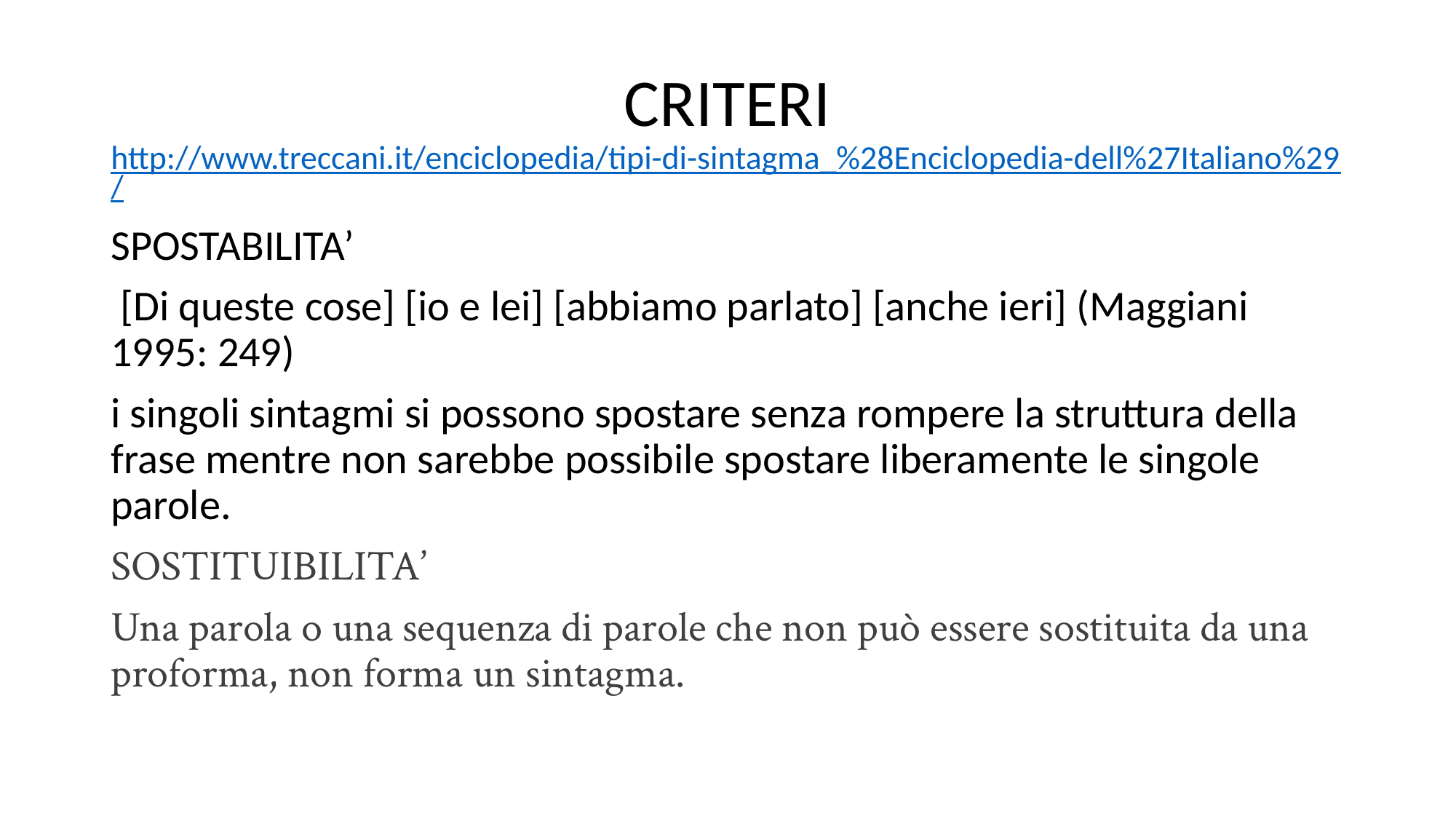

# CRITERI http://www.treccani.it/enciclopedia/tipi-di-sintagma_%28Enciclopedia-dell%27Italiano%29/
SPOSTABILITA’
 [Di queste cose] [io e lei] [abbiamo parlato] [anche ieri] (Maggiani 1995: 249)
i singoli sintagmi si possono spostare senza rompere la struttura della frase mentre non sarebbe possibile spostare liberamente le singole parole.
SOSTITUIBILITA’
Una parola o una sequenza di parole che non può essere sostituita da una proforma, non forma un sintagma.